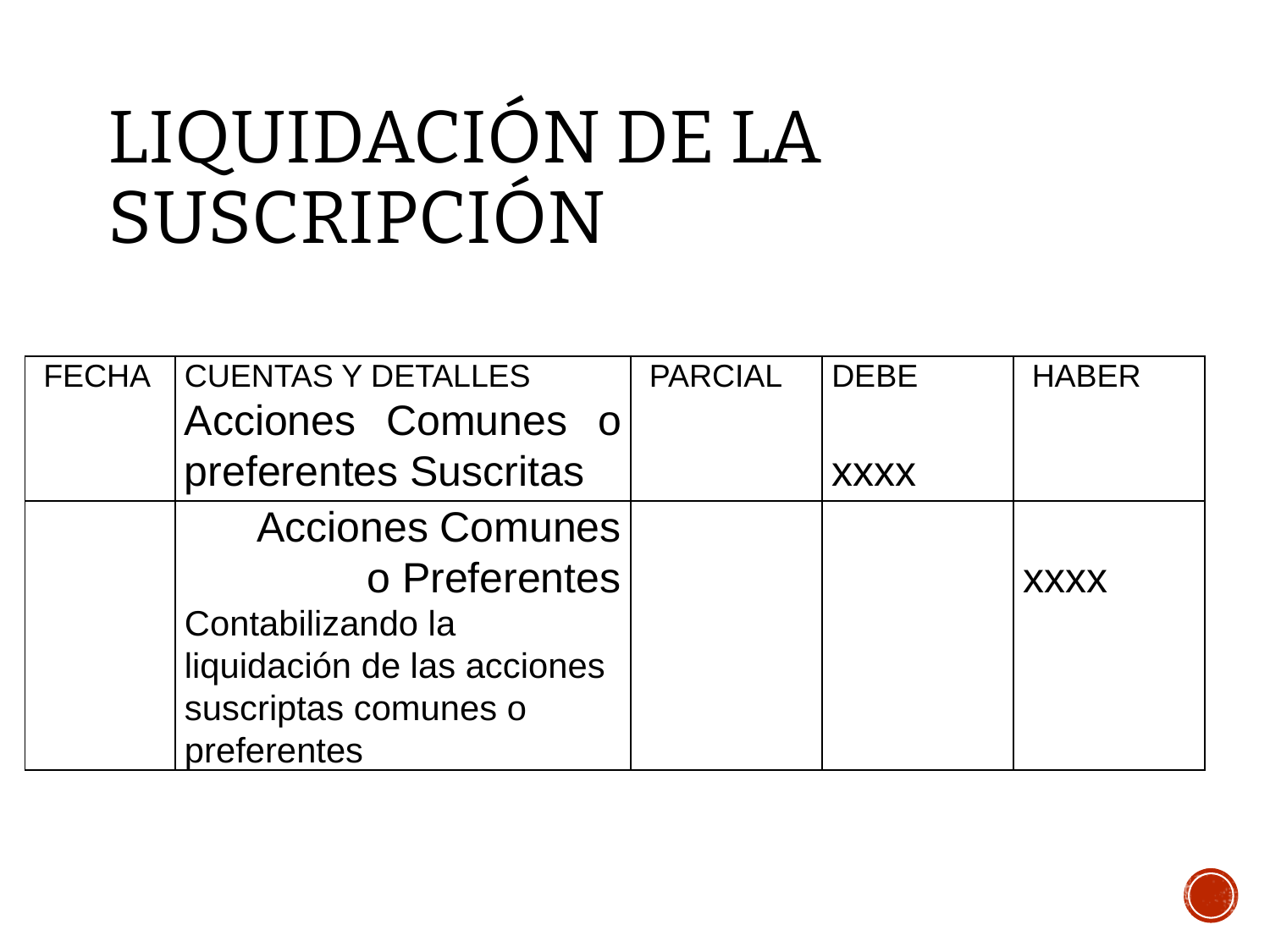

# Liquidación de la suscripción
| FECHA | CUENTAS Y DETALLES Acciones Comunes o preferentes Suscritas | PARCIAL | DEBE xxxx | HABER |
| --- | --- | --- | --- | --- |
|  | Acciones Comunes o Preferentes Contabilizando la liquidación de las acciones suscriptas comunes o preferentes |  |  | xxxx |